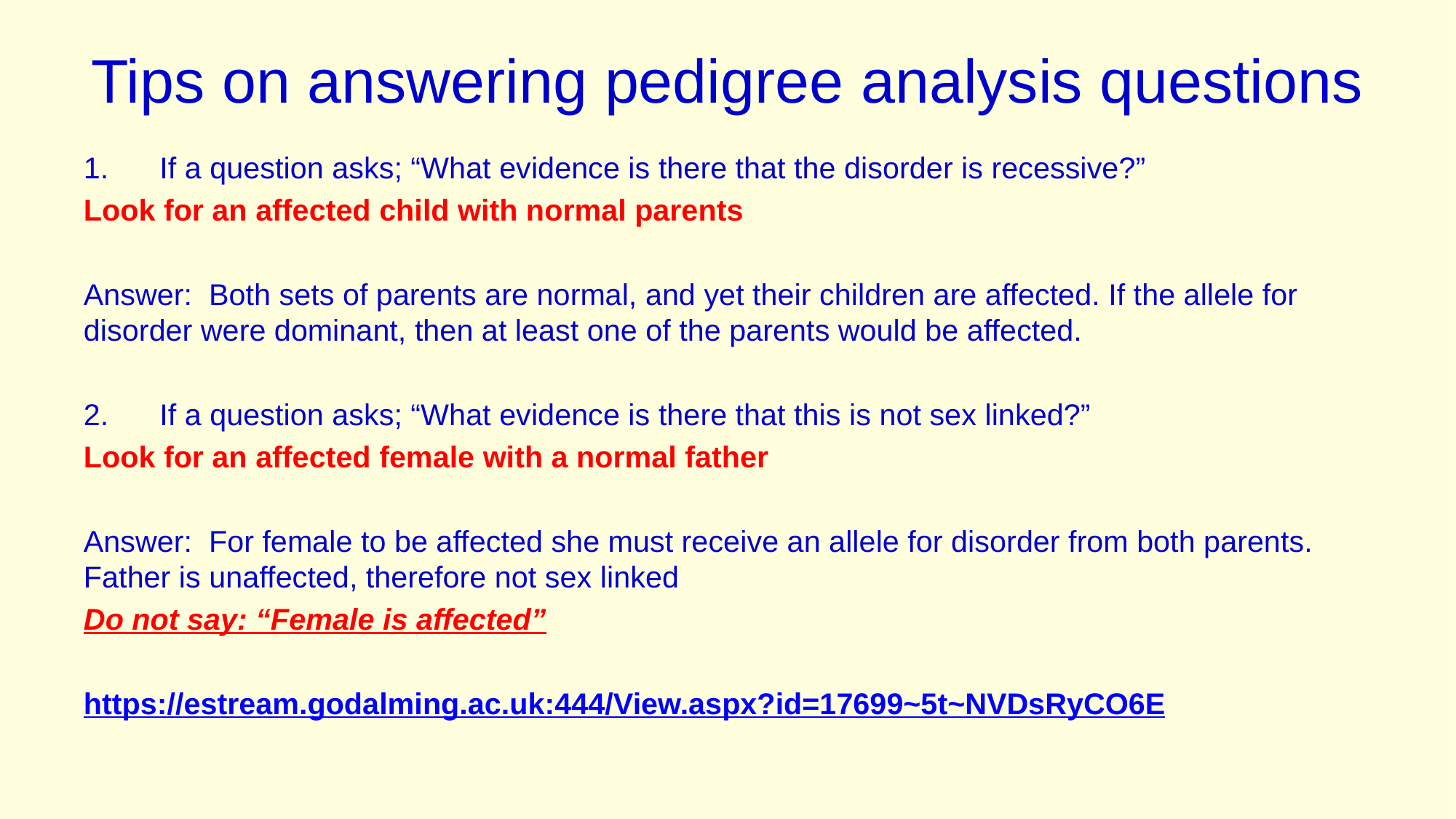

# Tips on answering pedigree analysis questions
1.	 If a question asks; “What evidence is there that the disorder is recessive?”
Look for an affected child with normal parents

Answer:  Both sets of parents are normal, and yet their children are affected. If the allele for disorder were dominant, then at least one of the parents would be affected.

2.	 If a question asks; “What evidence is there that this is not sex linked?”
Look for an affected female with a normal father

Answer:  For female to be affected she must receive an allele for disorder from both parents. Father is unaffected, therefore not sex linked
Do not say: “Female is affected”

https://estream.godalming.ac.uk:444/View.aspx?id=17699~5t~NVDsRyCO6E